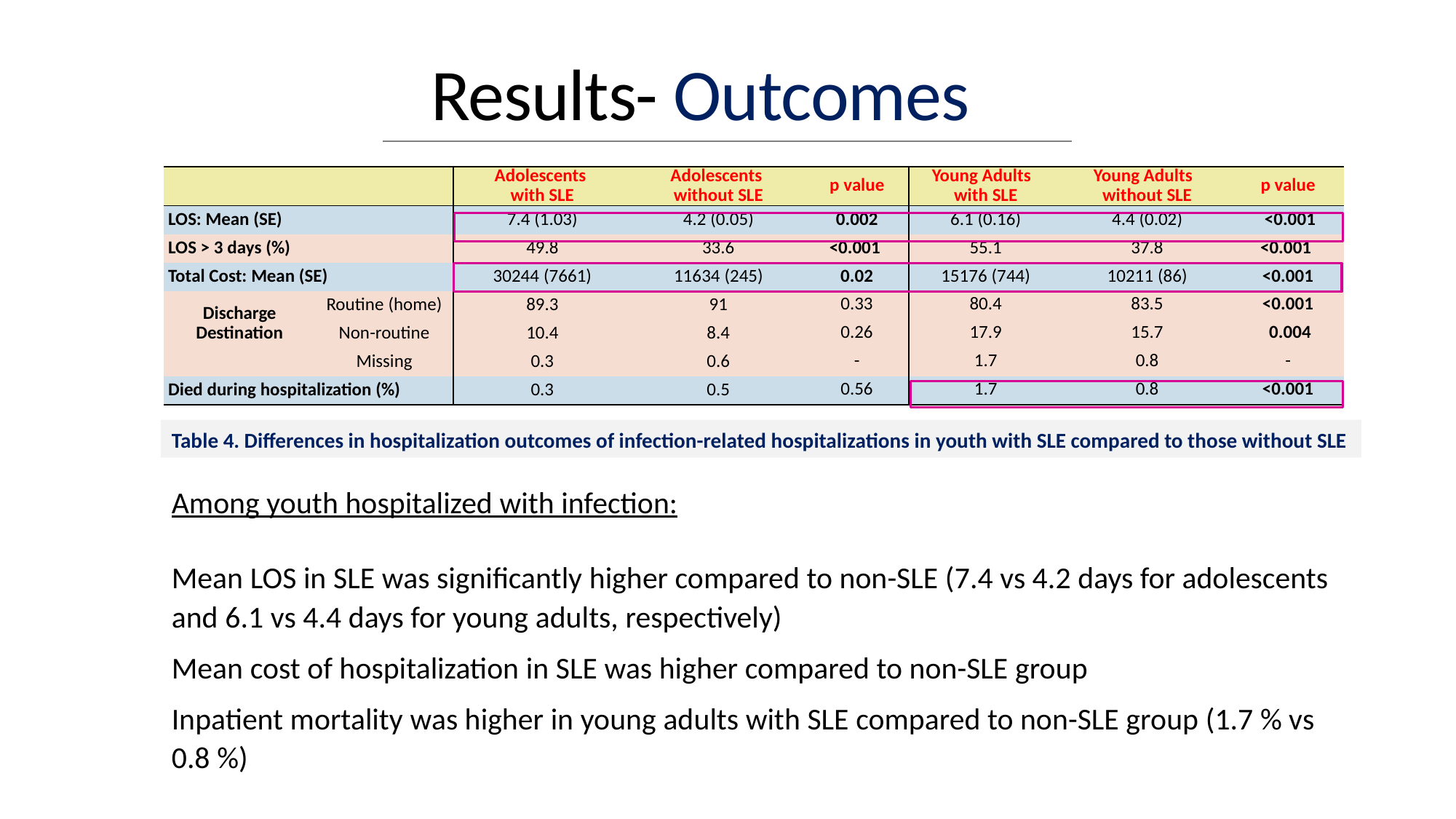

# Results- Outcomes
|  |  | Adolescents with SLE | Adolescents without SLE | p value | Young Adults with SLE | Young Adults without SLE | p value |
| --- | --- | --- | --- | --- | --- | --- | --- |
| LOS: Mean (SE) |  | 7.4 (1.03) | 4.2 (0.05) | 0.002 | 6.1 (0.16) | 4.4 (0.02) | <0.001 |
| LOS > 3 days (%) |  | 49.8 | 33.6 | <0.001 | 55.1 | 37.8 | <0.001 |
| Total Cost: Mean (SE) |  | 30244 (7661) | 11634 (245) | 0.02 | 15176 (744) | 10211 (86) | <0.001 |
| Discharge Destination | Routine (home) | 89.3 | 91 | 0.33 | 80.4 | 83.5 | <0.001 |
|  | Non-routine | 10.4 | 8.4 | 0.26 | 17.9 | 15.7 | 0.004 |
|  | Missing | 0.3 | 0.6 | - | 1.7 | 0.8 | - |
| Died during hospitalization (%) |  | 0.3 | 0.5 | 0.56 | 1.7 | 0.8 | <0.001 |

Table 4. Differences in hospitalization outcomes of infection-related hospitalizations in youth with SLE compared to those without SLE
Among youth hospitalized with infection:

Mean LOS in SLE was significantly higher compared to non-SLE (7.4 vs 4.2 days for adolescents and 6.1 vs 4.4 days for young adults, respectively)
Mean cost of hospitalization in SLE was higher compared to non-SLE group
Inpatient mortality was higher in young adults with SLE compared to non-SLE group (1.7 % vs 0.8 %)